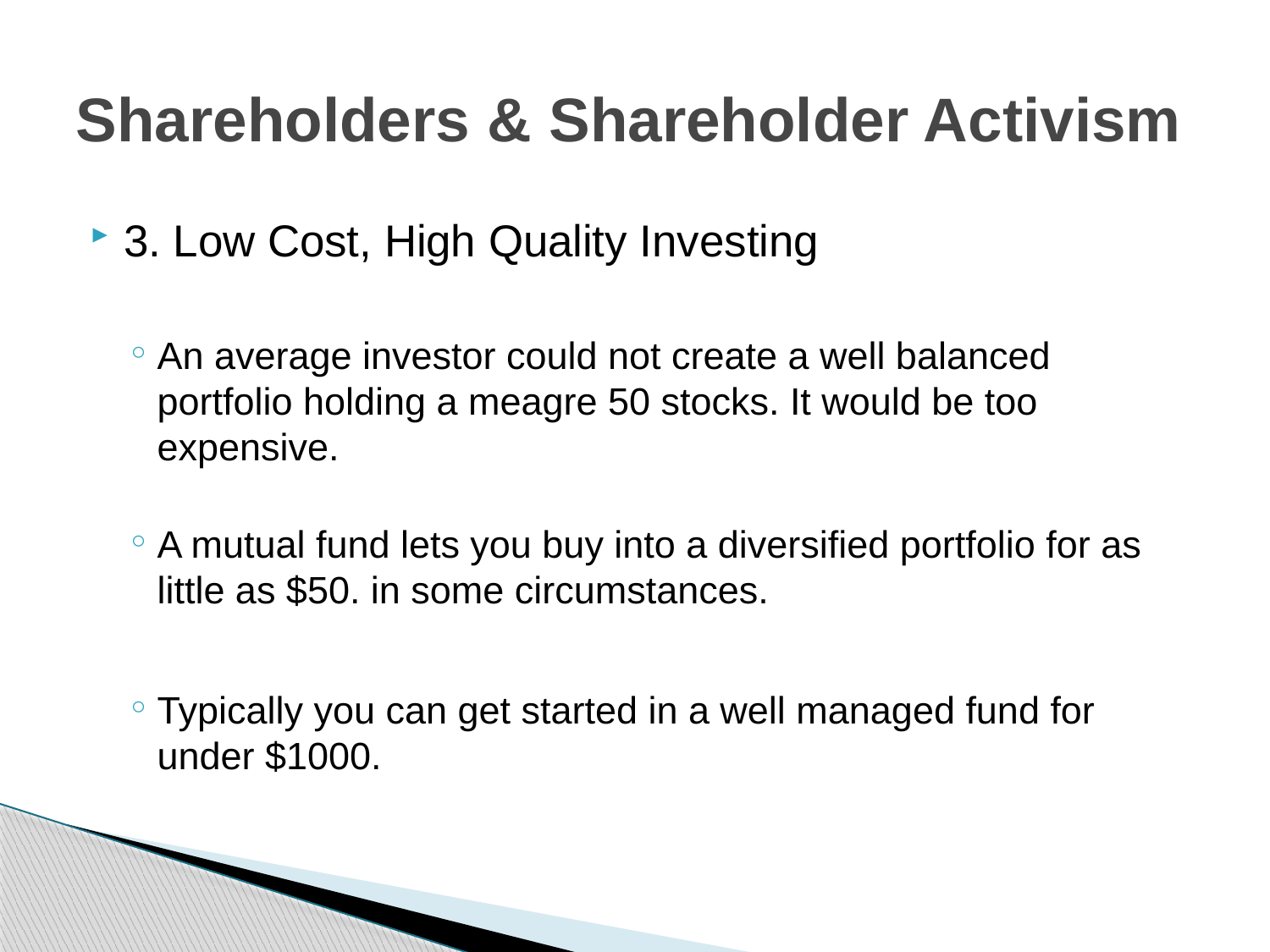

# Shareholders & Shareholder Activism
3. Low Cost, High Quality Investing

An average investor could not create a well balanced portfolio holding a meagre 50 stocks. It would be too expensive.
A mutual fund lets you buy into a diversified portfolio for as little as $50. in some circumstances.

Typically you can get started in a well managed fund for under $1000.